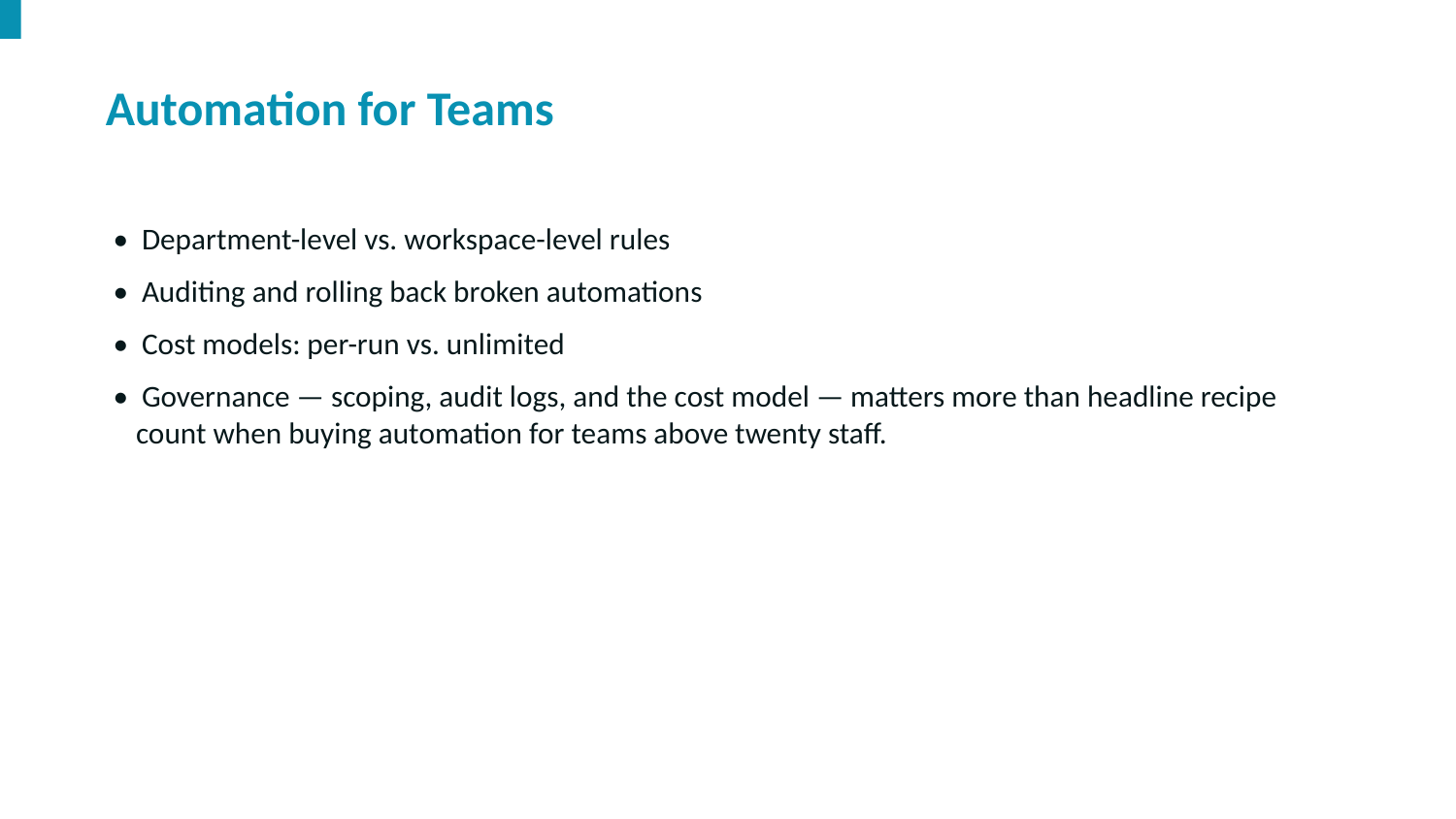

Automation for Teams
•  Department-level vs. workspace-level rules
•  Auditing and rolling back broken automations
•  Cost models: per-run vs. unlimited
•  Governance — scoping, audit logs, and the cost model — matters more than headline recipe count when buying automation for teams above twenty staff.